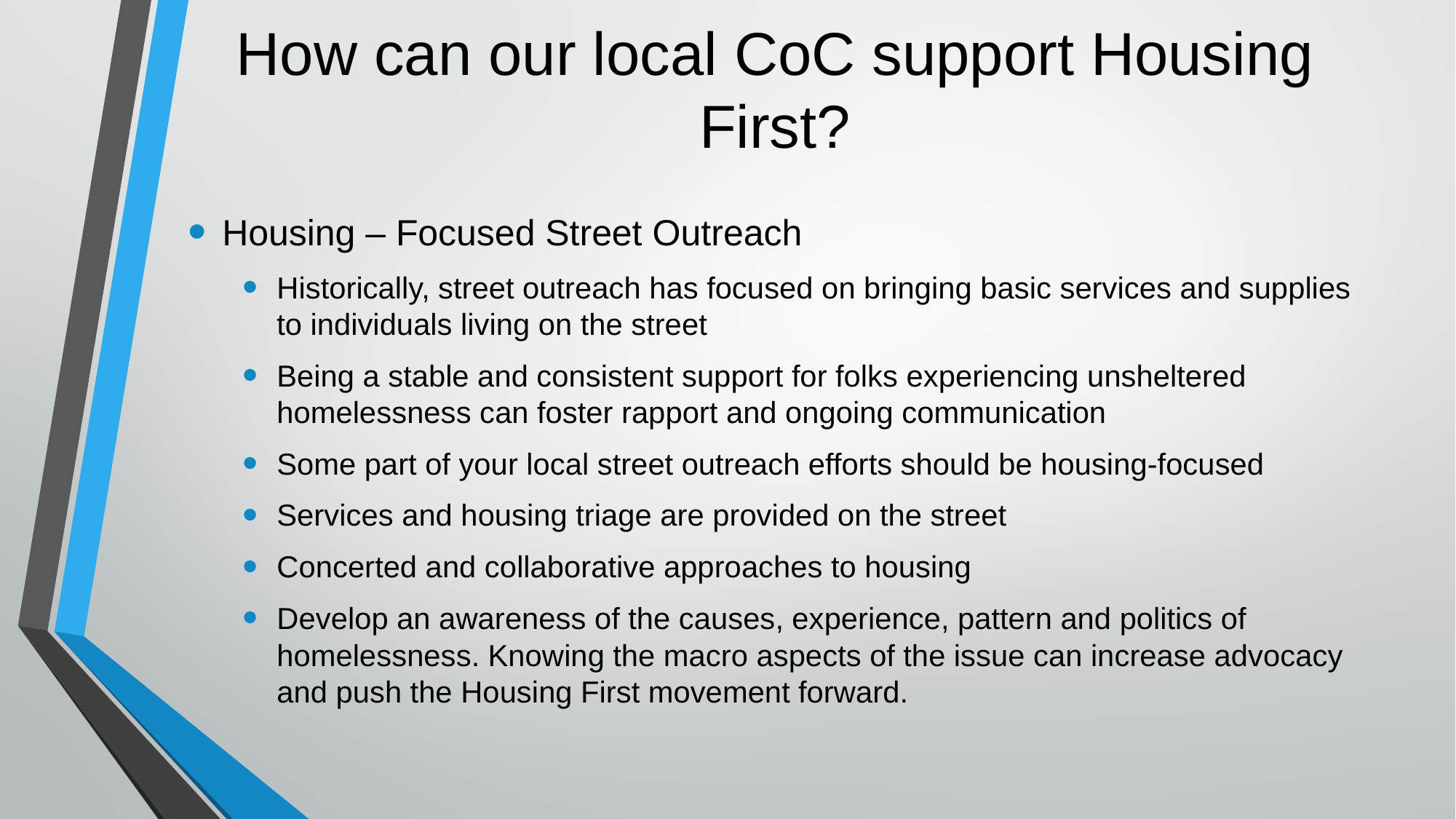

# How can our local CoC support Housing First?
Housing – Focused Street Outreach
Historically, street outreach has focused on bringing basic services and supplies to individuals living on the street
Being a stable and consistent support for folks experiencing unsheltered homelessness can foster rapport and ongoing communication
Some part of your local street outreach efforts should be housing-focused
Services and housing triage are provided on the street
Concerted and collaborative approaches to housing
Develop an awareness of the causes, experience, pattern and politics of homelessness. Knowing the macro aspects of the issue can increase advocacy and push the Housing First movement forward.